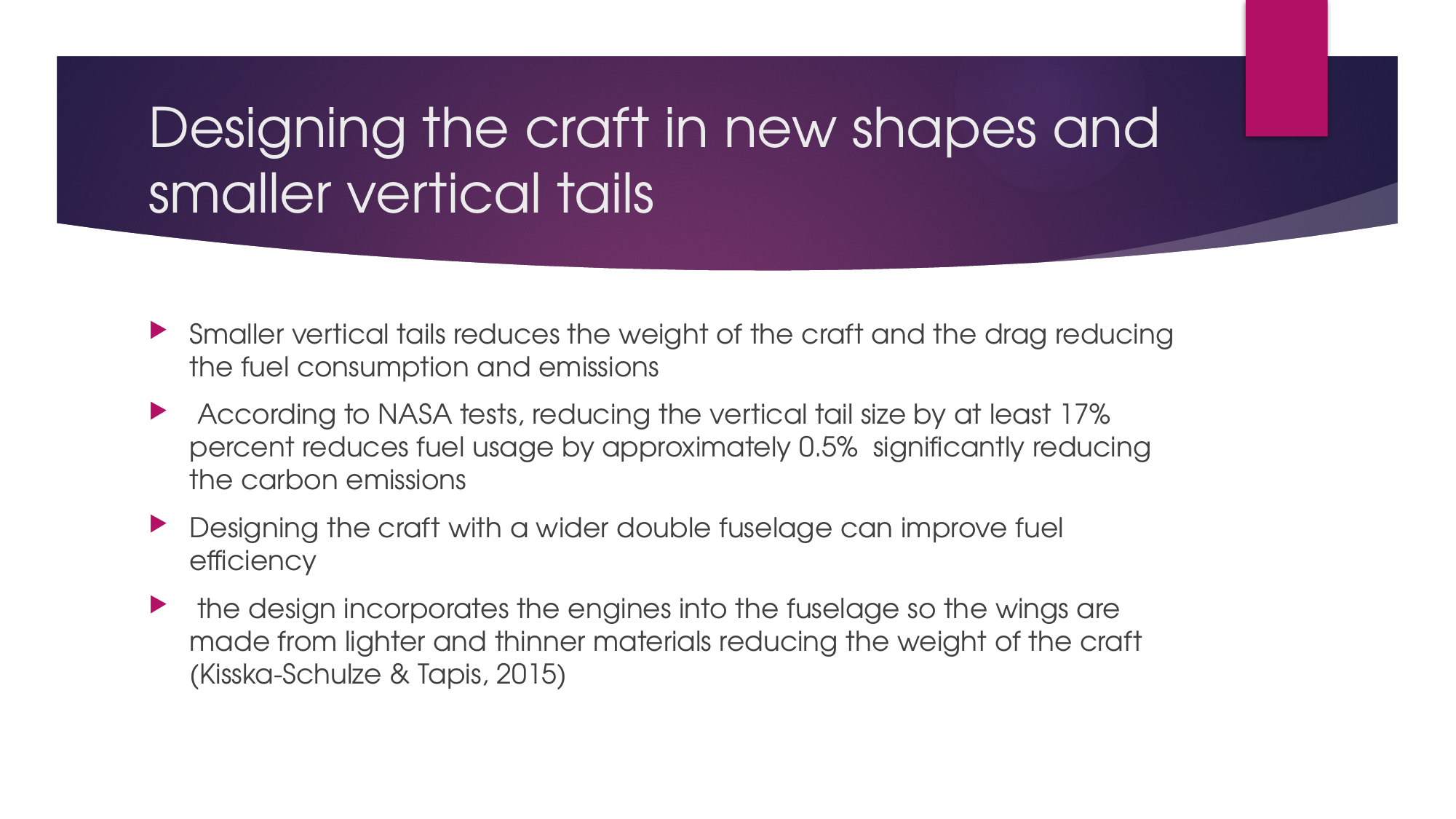

# Designing the craft in new shapes and smaller vertical tails
Smaller vertical tails reduces the weight of the craft and the drag reducing the fuel consumption and emissions
 According to NASA tests, reducing the vertical tail size by at least 17% percent reduces fuel usage by approximately 0.5%  significantly reducing the carbon emissions
Designing the craft with a wider double fuselage can improve fuel efficiency
 the design incorporates the engines into the fuselage so the wings are made from lighter and thinner materials reducing the weight of the craft (Kisska-Schulze & Tapis, 2015)